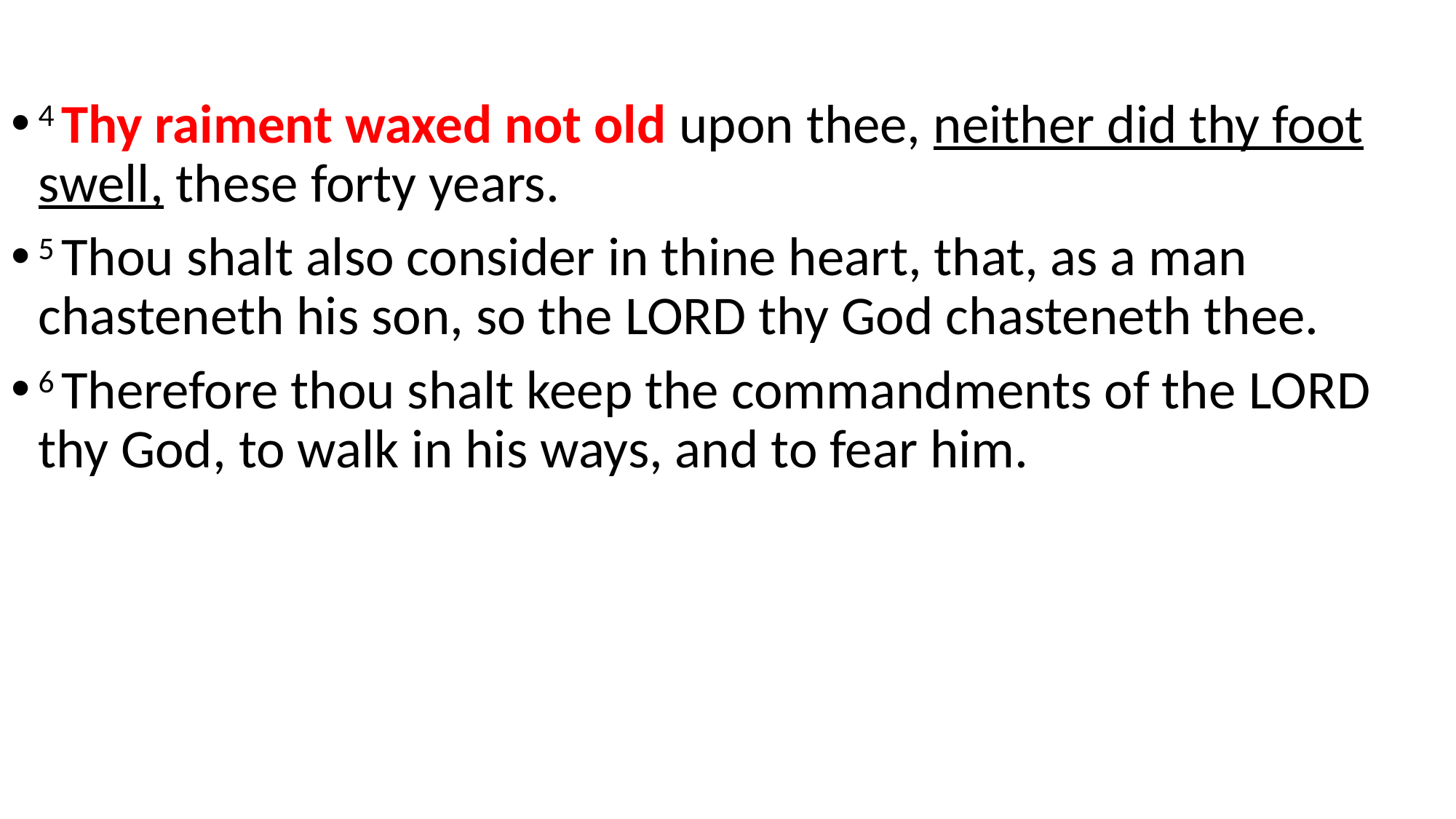

4 Thy raiment waxed not old upon thee, neither did thy foot swell, these forty years.
5 Thou shalt also consider in thine heart, that, as a man chasteneth his son, so the Lord thy God chasteneth thee.
6 Therefore thou shalt keep the commandments of the Lord thy God, to walk in his ways, and to fear him.